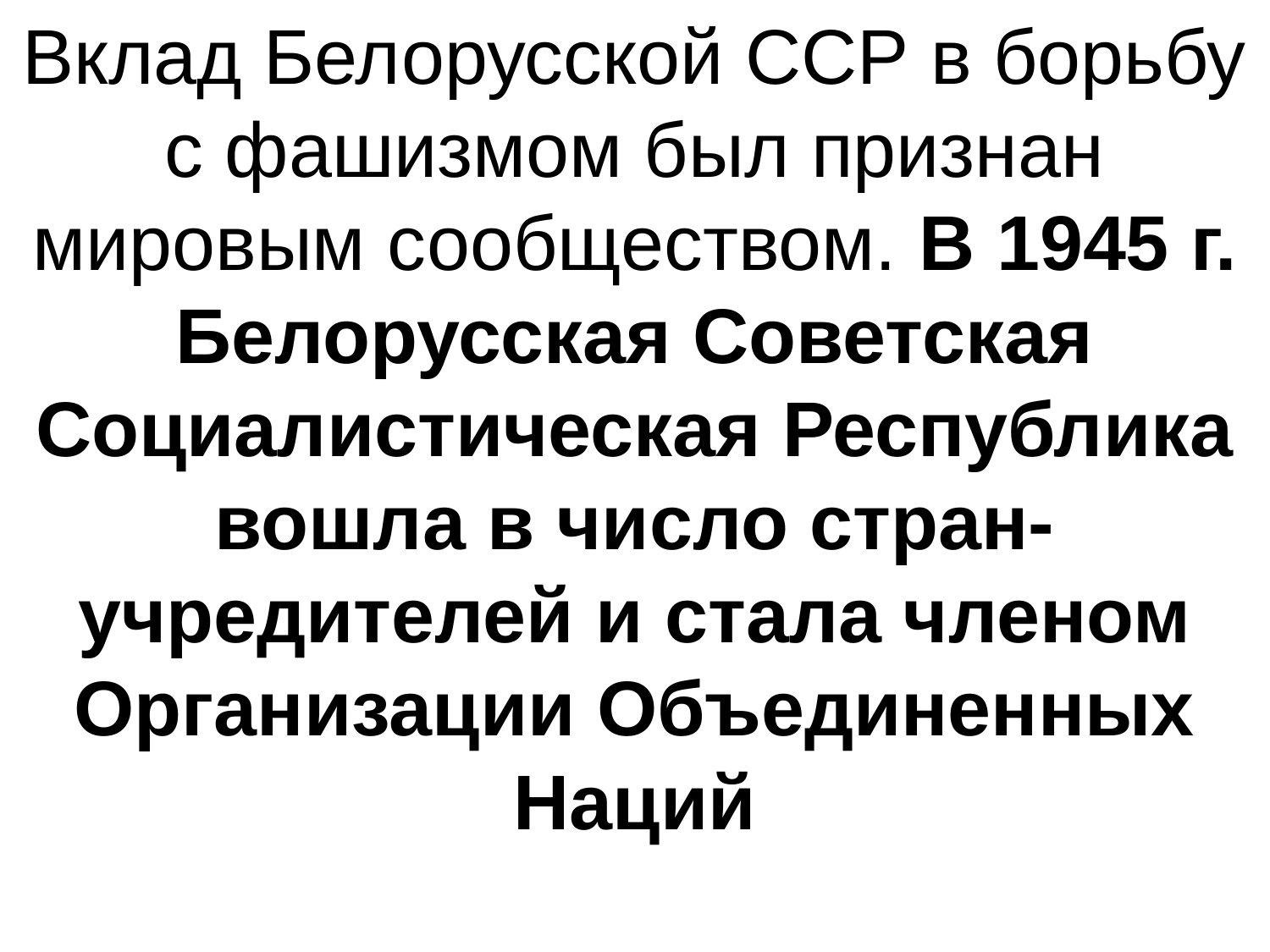

Вклад Белорусской ССР в борьбу с фашизмом был признан мировым сообществом. В 1945 г. Белорусская Советская Социалистическая Республика вошла в число стран-учредителей и стала членом Организации Объединенных Наций